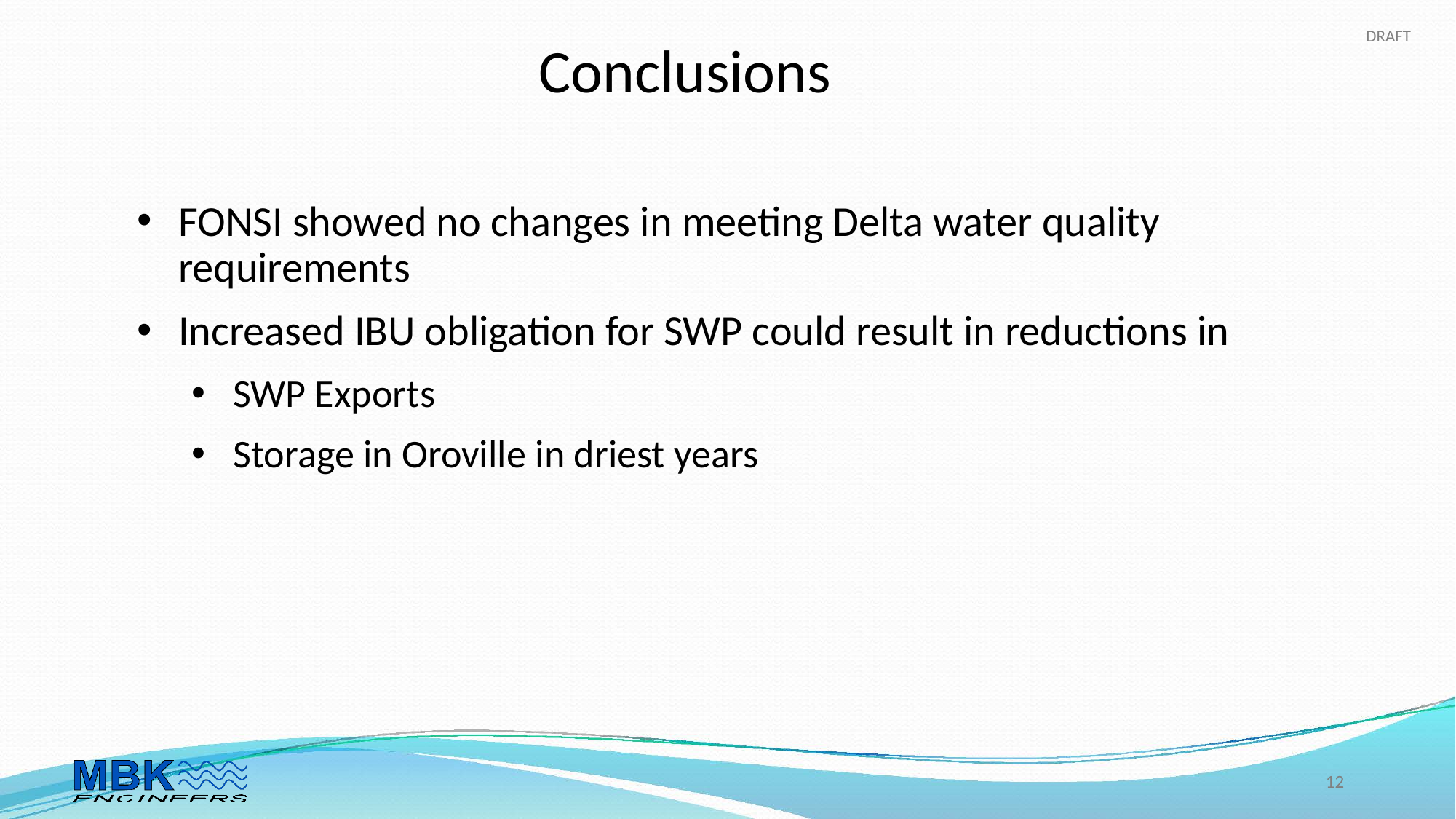

# Conclusions
FONSI showed no changes in meeting Delta water quality requirements
Increased IBU obligation for SWP could result in reductions in
SWP Exports
Storage in Oroville in driest years

12